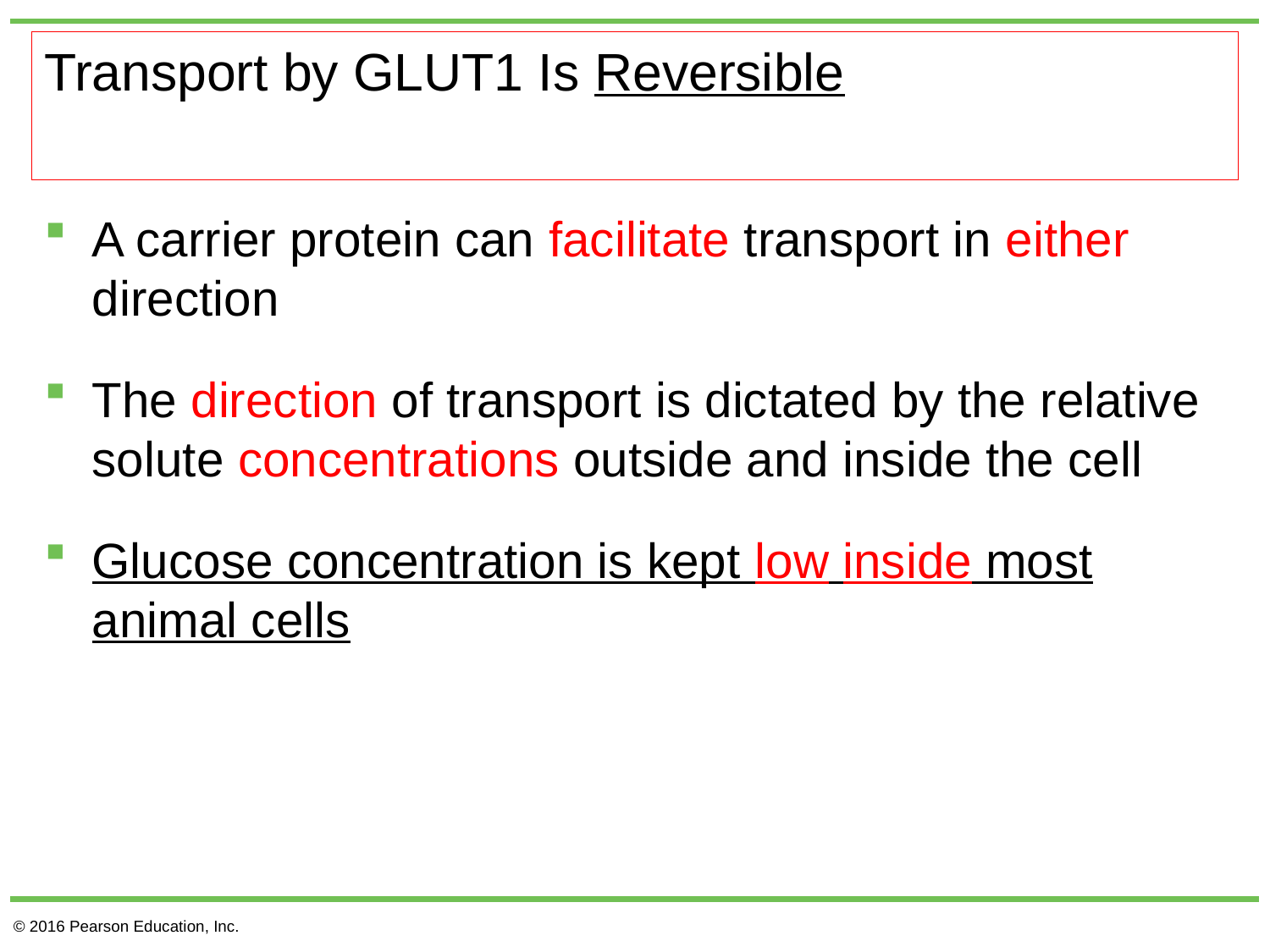

# Transport by GLUT1 Is Reversible
A carrier protein can facilitate transport in either direction
The direction of transport is dictated by the relative solute concentrations outside and inside the cell
Glucose concentration is kept low inside most animal cells
© 2016 Pearson Education, Inc.